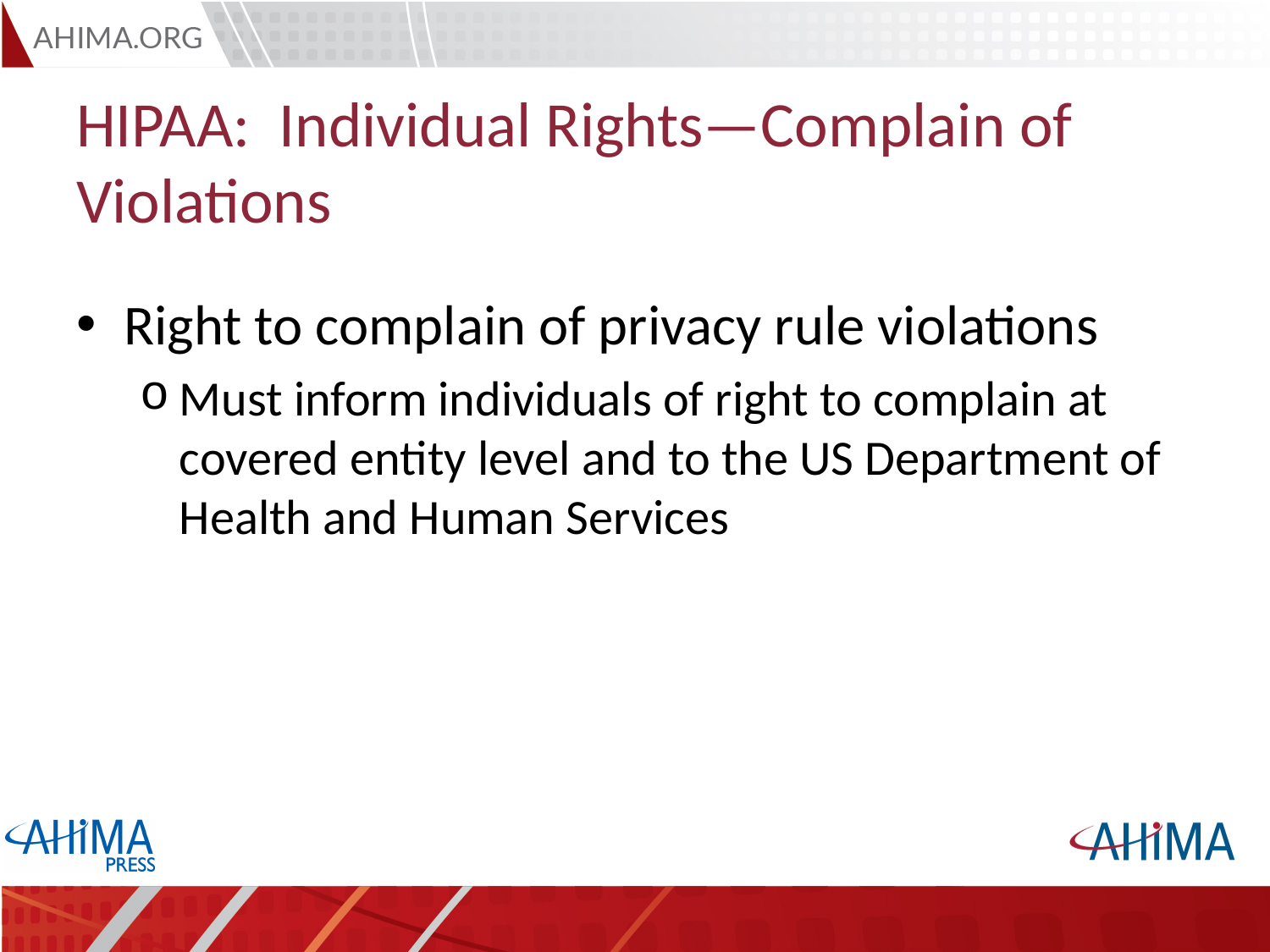

# HIPAA:  Individual Rights—Complain of Violations
Right to complain of privacy rule violations
Must inform individuals of right to complain at covered entity level and to the US Department of Health and Human Services